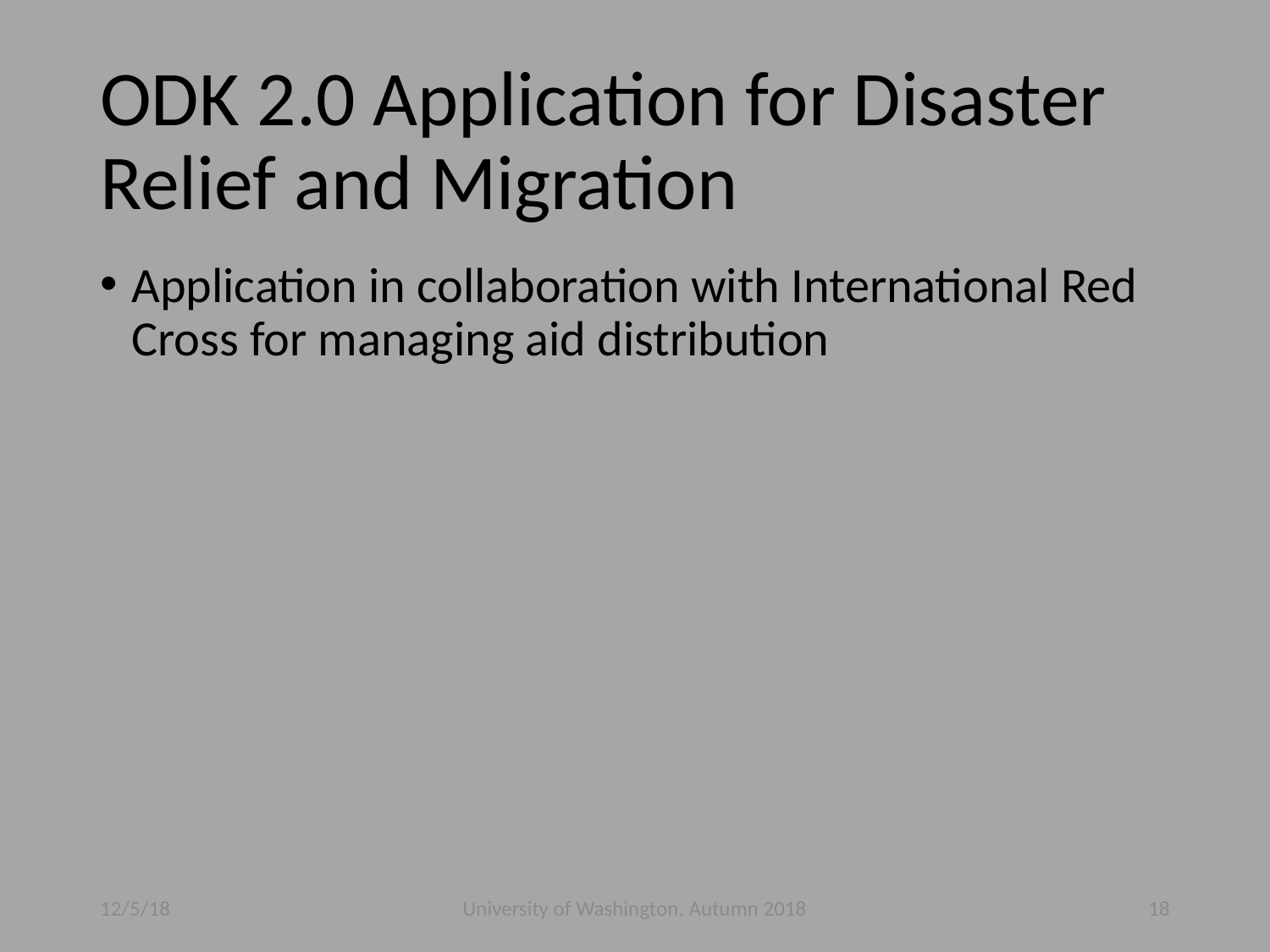

# ODK 2.0 Application for Disaster Relief and Migration
Application in collaboration with International Red Cross for managing aid distribution
12/5/18
University of Washington, Autumn 2018
18